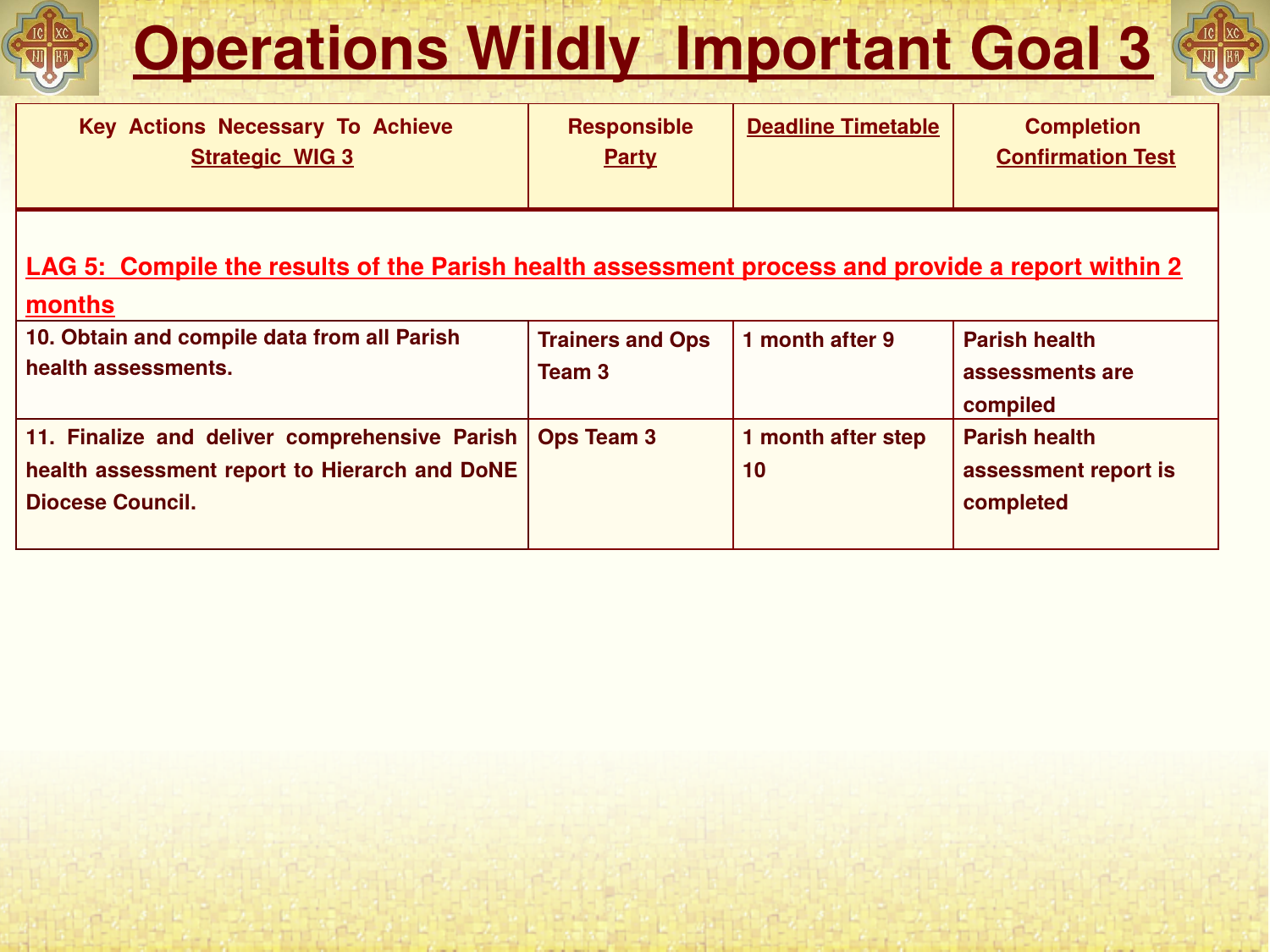

# Operations Wildly  Important Goal 3
| Key Actions Necessary To Achieve Strategic WIG 3 | Responsible Party | Deadline Timetable | Completion Confirmation Test |
| --- | --- | --- | --- |
| LAG 5: Compile the results of the Parish health assessment process and provide a report within 2 months |  |  |  |
| 10. Obtain and compile data from all Parish health assessments. | Trainers and Ops Team 3 | 1 month after 9 | Parish health assessments are compiled |
| 11. Finalize and deliver comprehensive Parish health assessment report to Hierarch and DoNE Diocese Council. | Ops Team 3 | 1 month after step 10 | Parish health assessment report is completed |